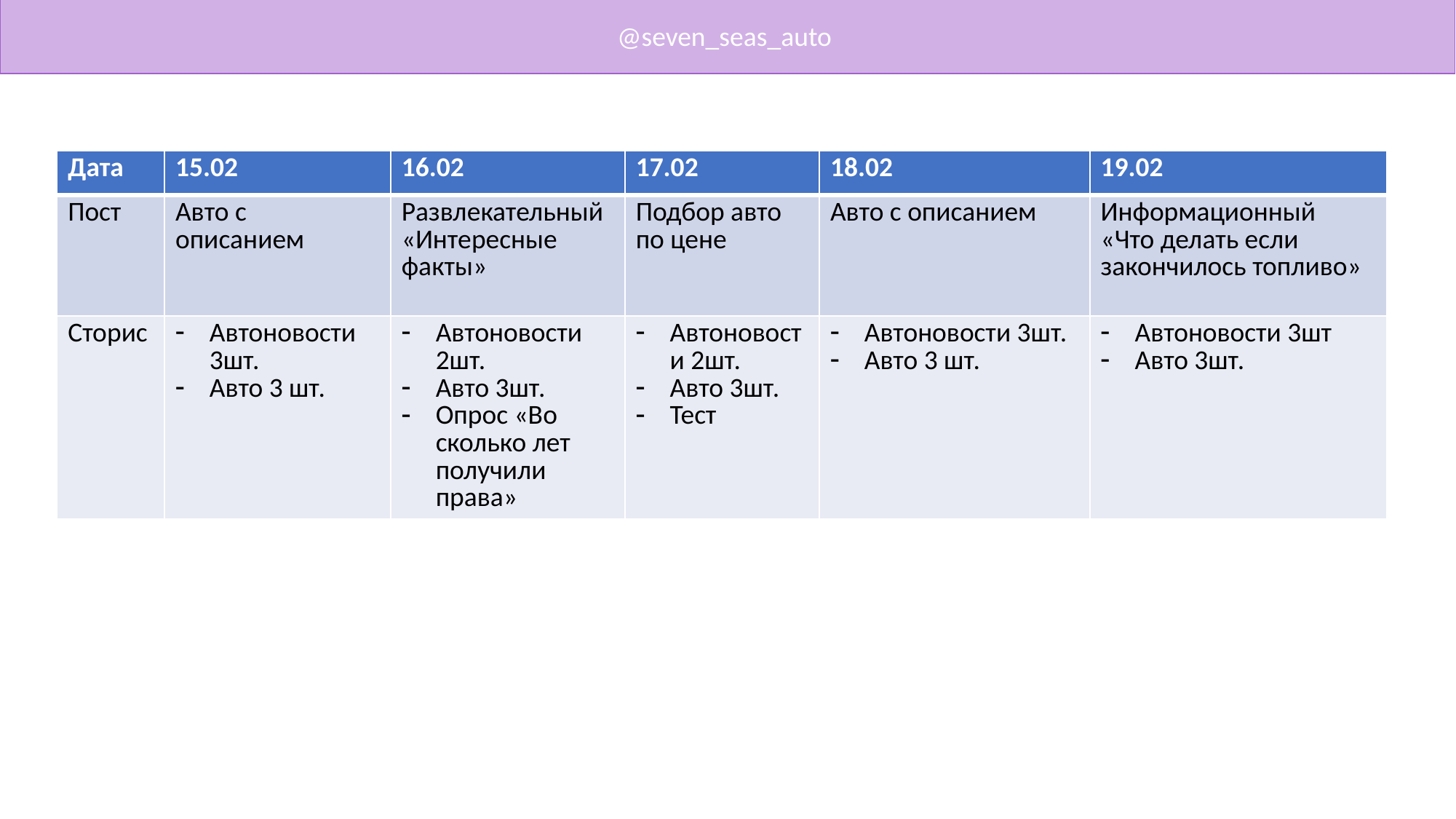

@seven_seas_auto
| Дата | 15.02 | 16.02 | 17.02 | 18.02 | 19.02 |
| --- | --- | --- | --- | --- | --- |
| Пост | Авто с описанием | Развлекательный «Интересные факты» | Подбор авто по цене | Авто с описанием | Информационный «Что делать если закончилось топливо» |
| Сторис | Автоновости 3шт. Авто 3 шт. | Автоновости 2шт. Авто 3шт. Опрос «Во сколько лет получили права» | Автоновости 2шт. Авто 3шт. Тест | Автоновости 3шт. Авто 3 шт. | Автоновости 3шт Авто 3шт. |